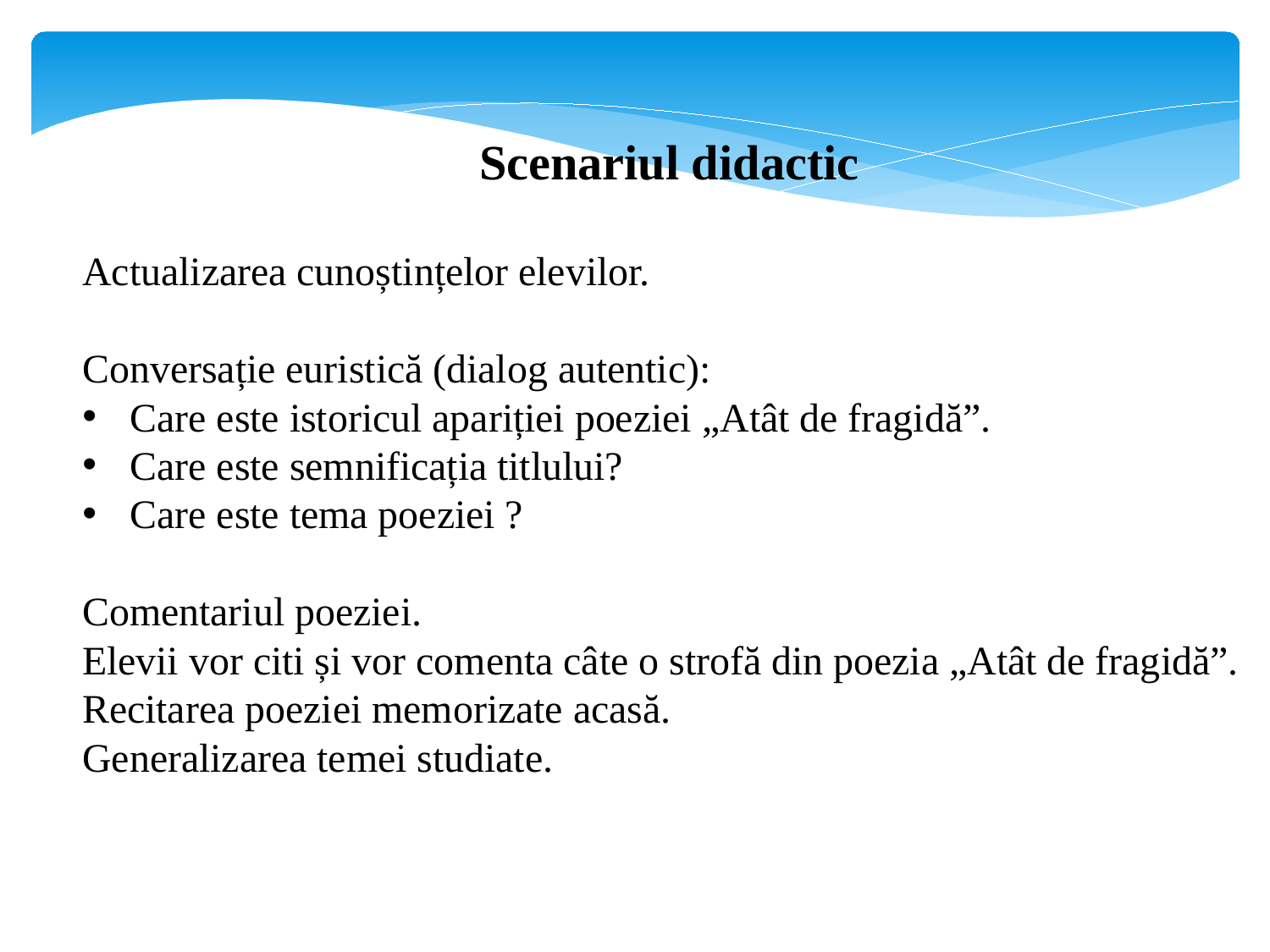

Scenariul didactic
Actualizarea cunoștințelor elevilor.

Conversație euristică (dialog autentic):
Care este istoricul apariției poeziei „Atât de fragidă”.
Care este semnificația titlului?
Care este tema poeziei ?

Comentariul poeziei.
Elevii vor citi și vor comenta câte o strofă din poezia „Atât de fragidă”.
Recitarea poeziei memorizate acasă.
Generalizarea temei studiate.